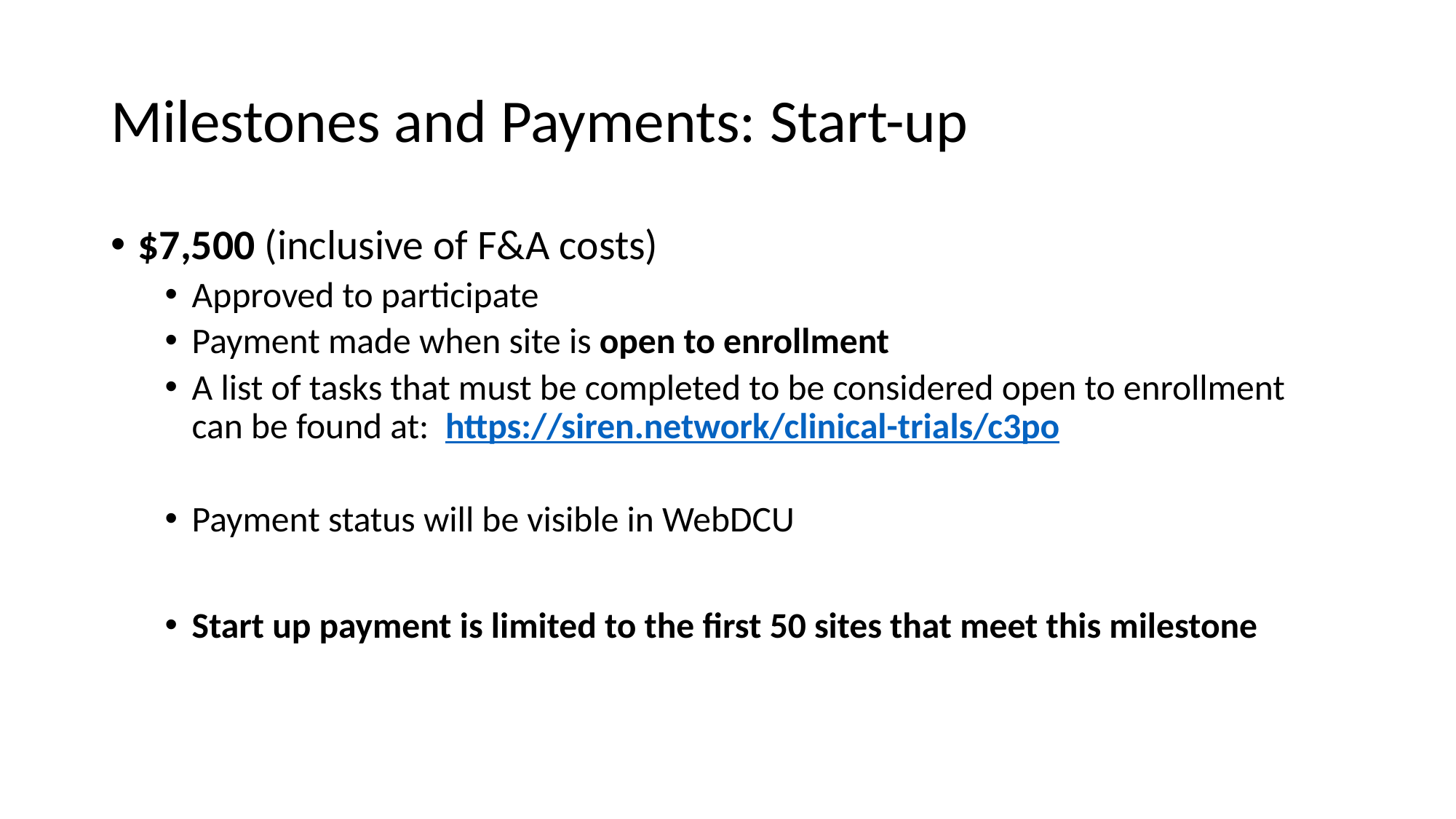

# Milestones and Payments: Start-up
$7,500 (inclusive of F&A costs)
Approved to participate
Payment made when site is open to enrollment
A list of tasks that must be completed to be considered open to enrollment can be found at:  https://siren.network/clinical-trials/c3po

Payment status will be visible in WebDCU

Start up payment is limited to the first 50 sites that meet this milestone